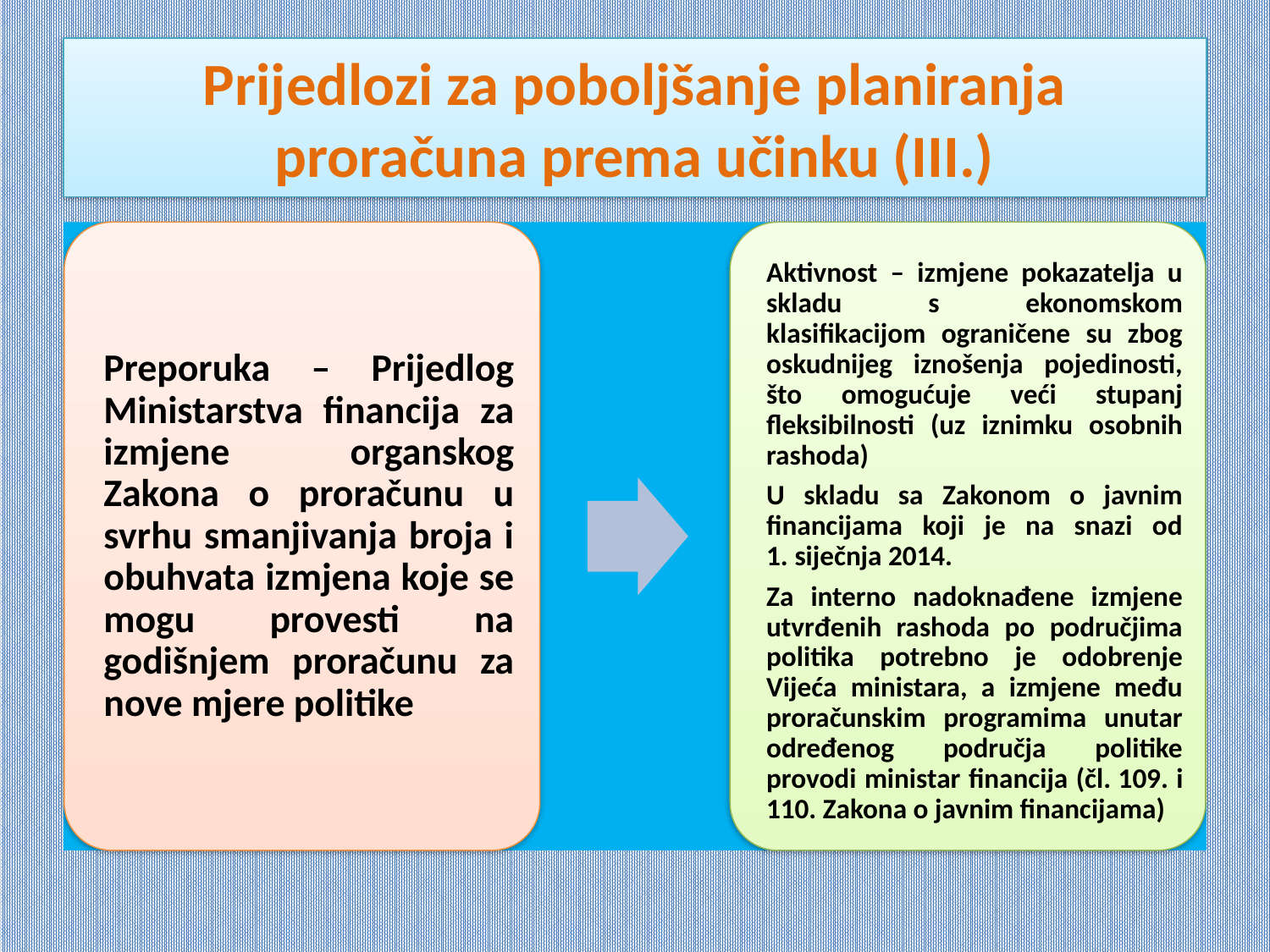

# Prijedlozi za poboljšanje planiranja proračuna prema učinku (III.)
Preporuka – Prijedlog Ministarstva financija za izmjene organskog Zakona o proračunu u svrhu smanjivanja broja i obuhvata izmjena koje se mogu provesti na godišnjem proračunu za nove mjere politike

Aktivnost – izmjene pokazatelja u skladu s ekonomskom klasifikacijom ograničene su zbog oskudnijeg iznošenja pojedinosti, što omogućuje veći stupanj fleksibilnosti (uz iznimku osobnih rashoda)
U skladu sa Zakonom o javnim financijama koji je na snazi od 1. siječnja 2014.
Za interno nadoknađene izmjene utvrđenih rashoda po područjima politika potrebno je odobrenje Vijeća ministara, a izmjene među proračunskim programima unutar određenog područja politike provodi ministar financija (čl. 109. i 110. Zakona o javnim financijama)